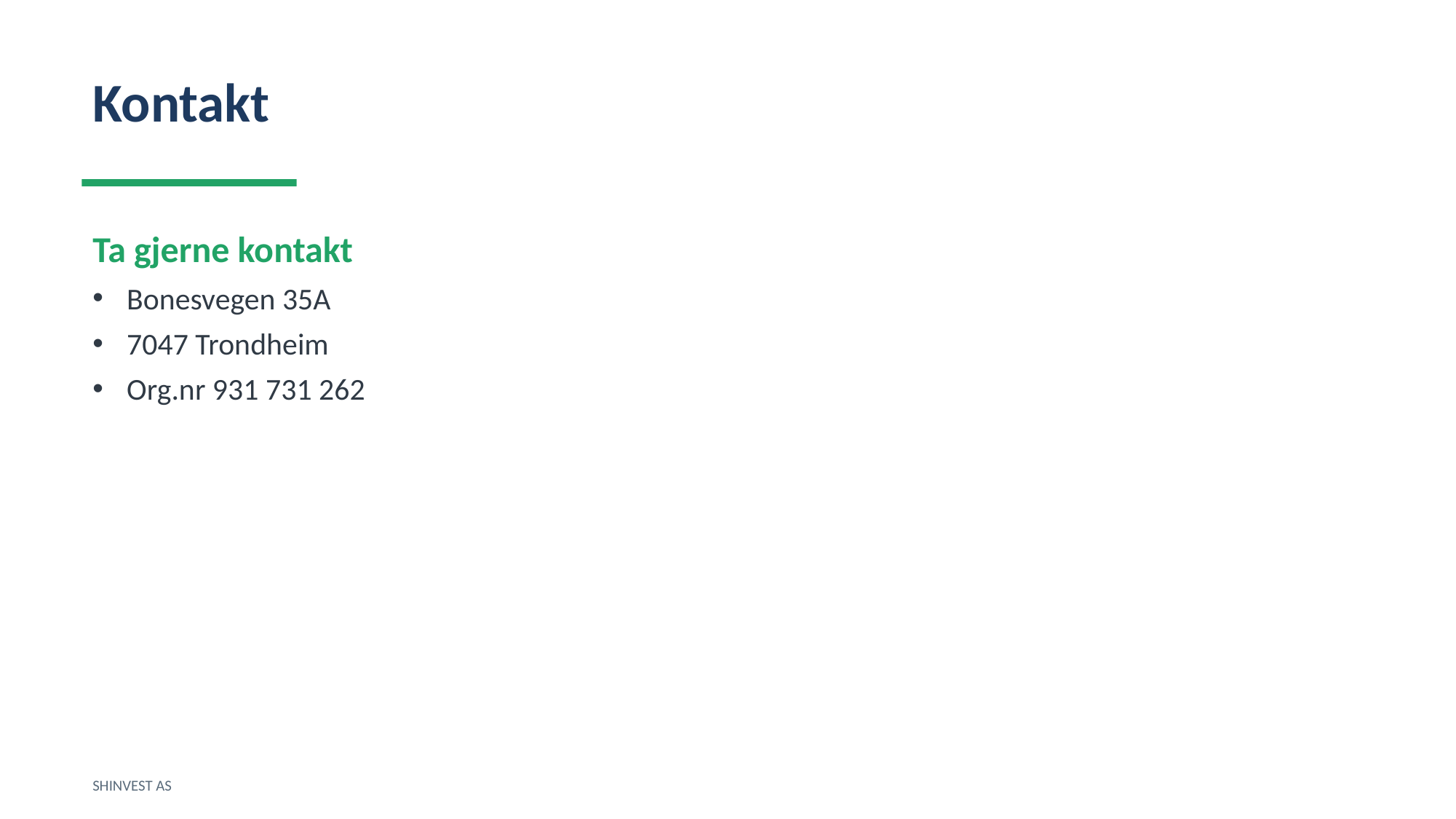

Kontakt

Ta gjerne kontakt
Bonesvegen 35A
7047 Trondheim
Org.nr 931 731 262
SHINVEST AS